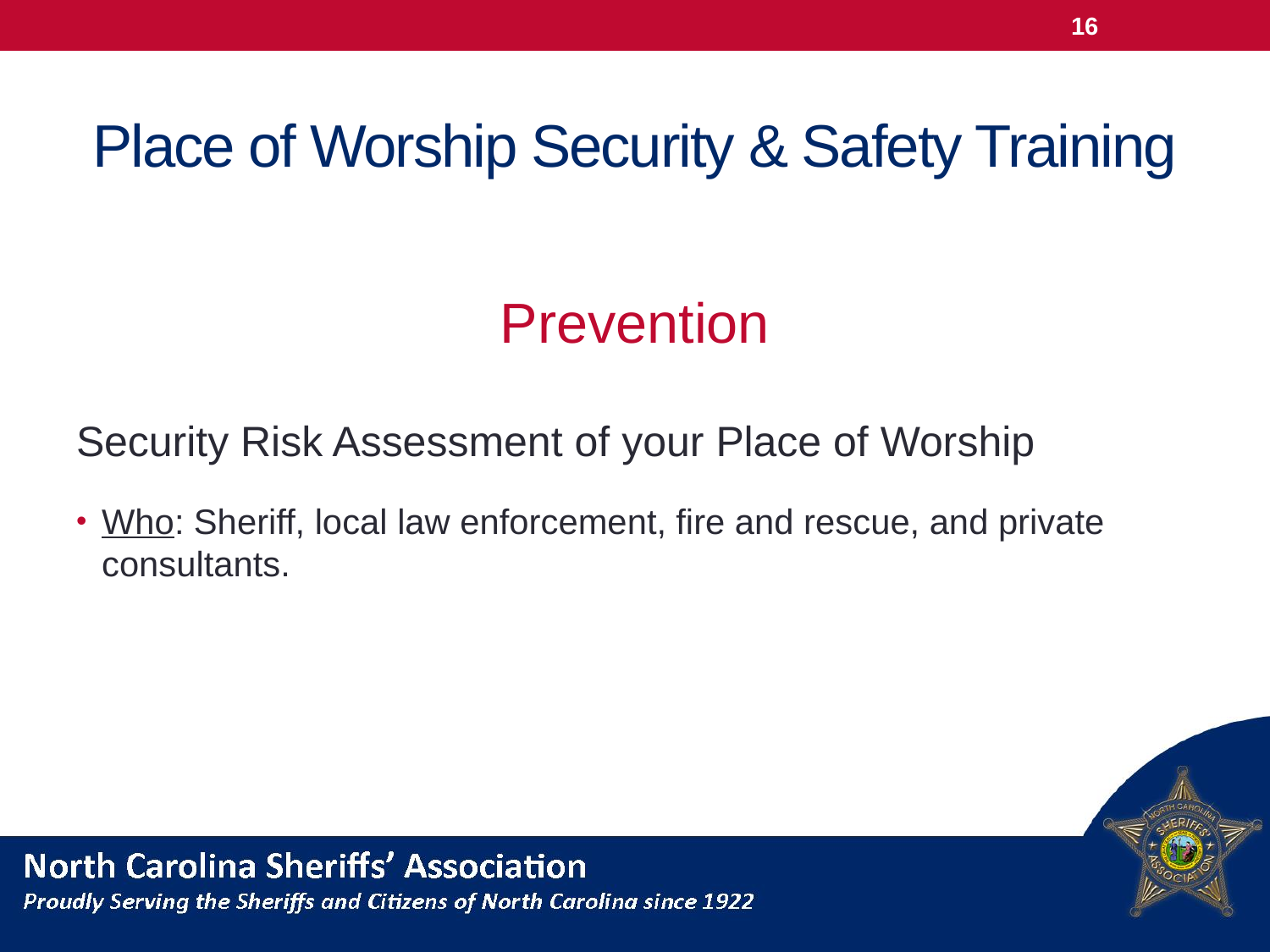

16
# Place of Worship Security & Safety Training

Prevention

Security Risk Assessment of your Place of Worship

Who: Sheriff, local law enforcement, fire and rescue, and private consultants.